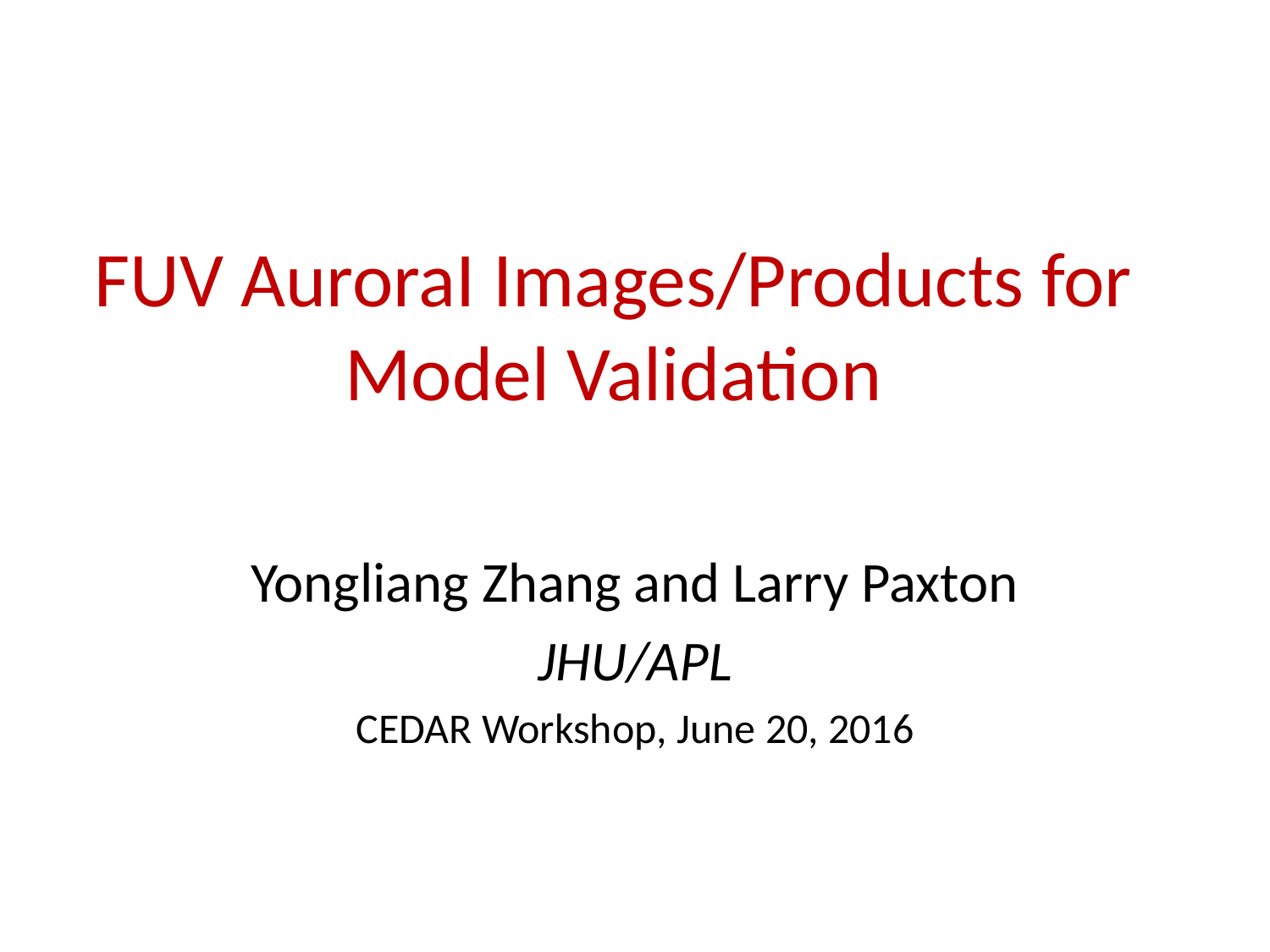

# FUV AuroraI Images/Products for Model Validation
Yongliang Zhang and Larry Paxton
JHU/APL
CEDAR Workshop, June 20, 2016